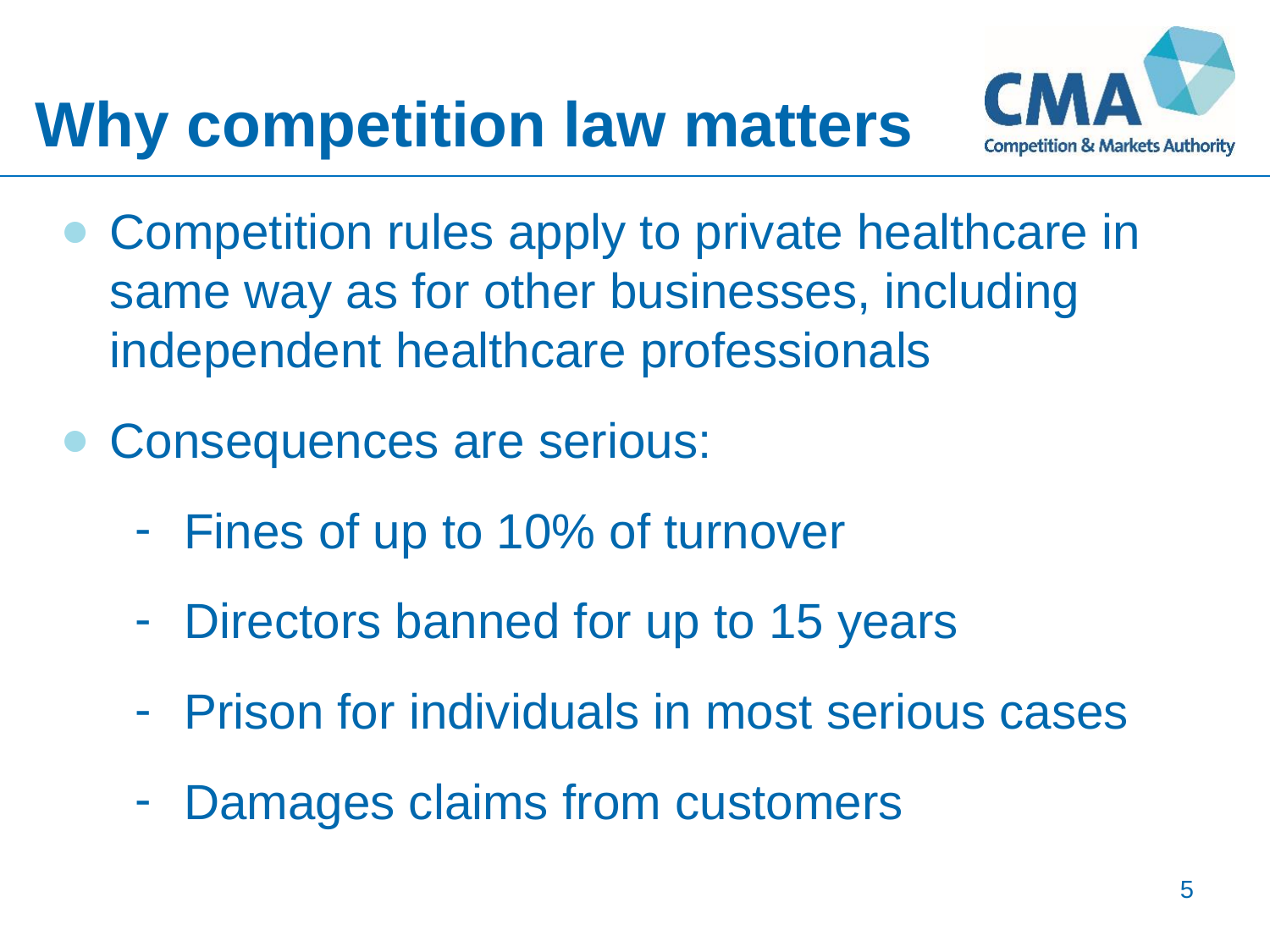

# Why competition law matters
Competition rules apply to private healthcare in same way as for other businesses, including independent healthcare professionals
Consequences are serious:
Fines of up to 10% of turnover
Directors banned for up to 15 years
Prison for individuals in most serious cases
Damages claims from customers

5